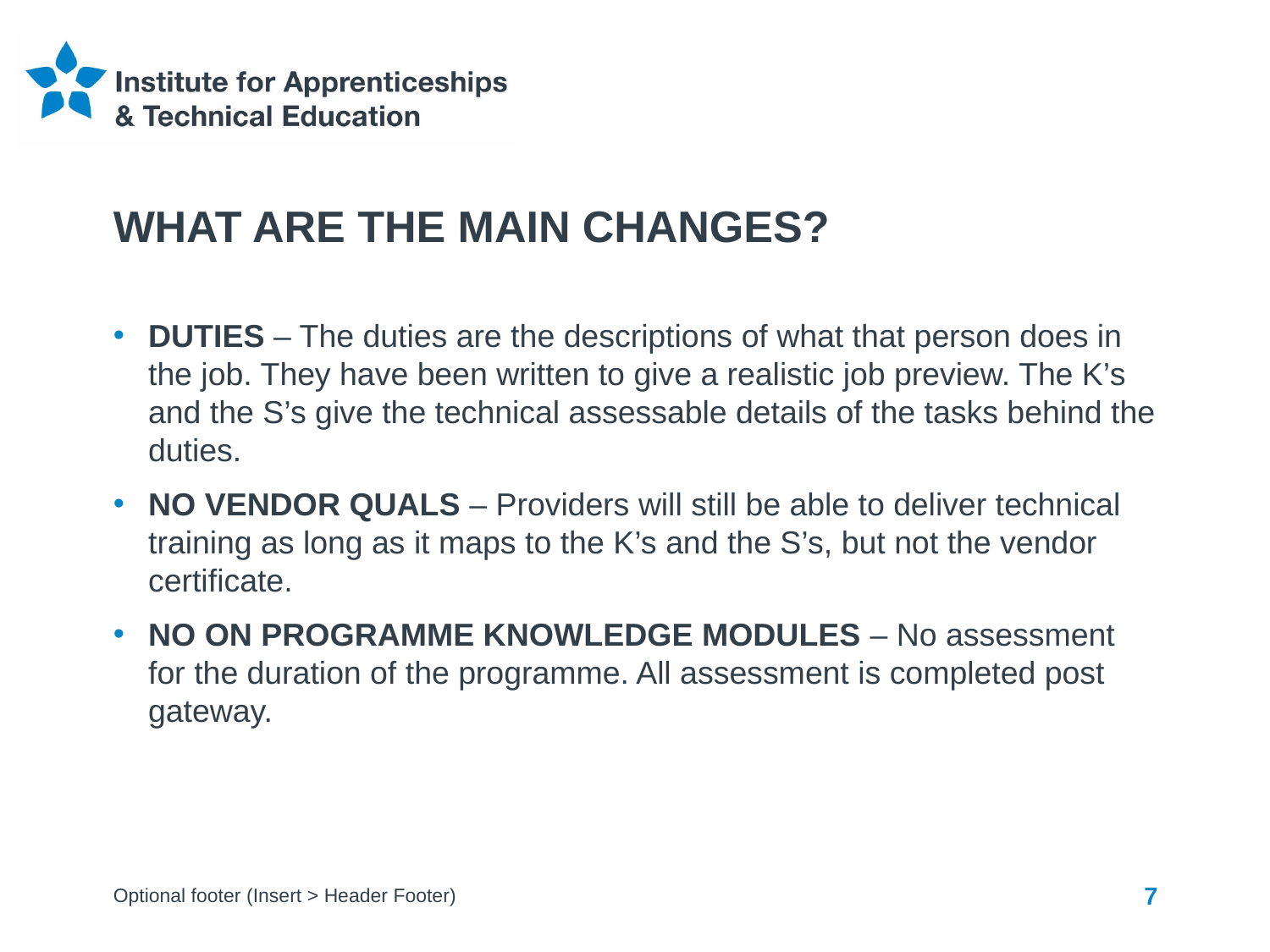

# What are the main changes?
DUTIES – The duties are the descriptions of what that person does in the job. They have been written to give a realistic job preview. The K’s and the S’s give the technical assessable details of the tasks behind the duties.
NO VENDOR QUALS – Providers will still be able to deliver technical training as long as it maps to the K’s and the S’s, but not the vendor certificate.
NO ON PROGRAMME KNOWLEDGE MODULES – No assessment for the duration of the programme. All assessment is completed post gateway.

Optional footer (Insert > Header Footer)
7